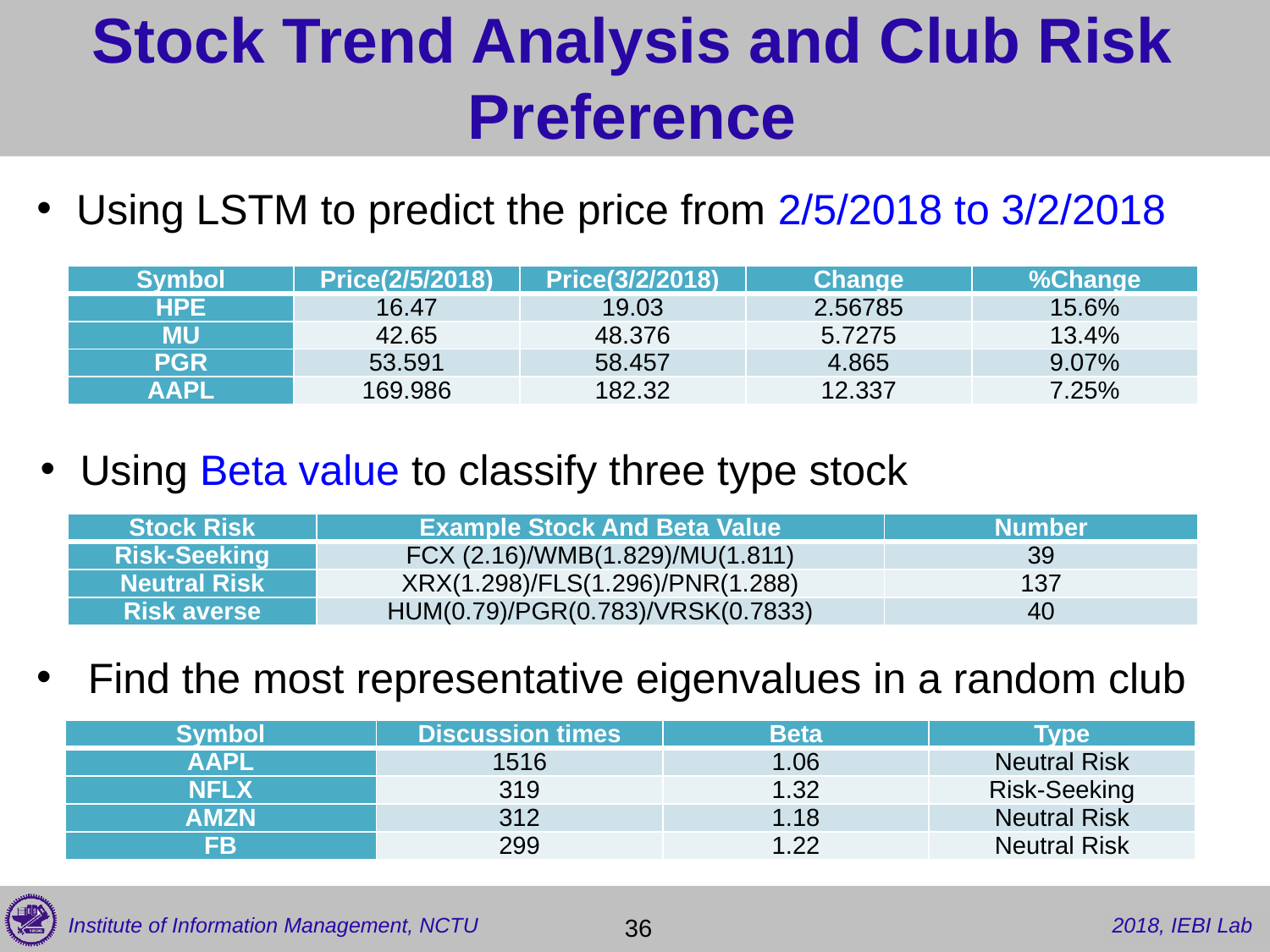

# Stock Trend Analysis and Club Risk Preference
Using LSTM to predict the price from 2/5/2018 to 3/2/2018
| Symbol | Price(2/5/2018) | Price(3/2/2018) | Change | %Change |
| --- | --- | --- | --- | --- |
| HPE | 16.47 | 19.03 | 2.56785 | 15.6% |
| MU | 42.65 | 48.376 | 5.7275 | 13.4% |
| PGR | 53.591 | 58.457 | 4.865 | 9.07% |
| AAPL | 169.986 | 182.32 | 12.337 | 7.25% |
Using Beta value to classify three type stock
| Stock Risk | Example Stock And Beta Value | Number |
| --- | --- | --- |
| Risk-Seeking | FCX (2.16)/WMB(1.829)/MU(1.811) | 39 |
| Neutral Risk | XRX(1.298)/FLS(1.296)/PNR(1.288) | 137 |
| Risk averse | HUM(0.79)/PGR(0.783)/VRSK(0.7833) | 40 |
 Find the most representative eigenvalues in a random club
| Symbol | Discussion times | Beta | Type |
| --- | --- | --- | --- |
| AAPL | 1516 | 1.06 | Neutral Risk |
| NFLX | 319 | 1.32 | Risk-Seeking |
| AMZN | 312 | 1.18 | Neutral Risk |
| FB | 299 | 1.22 | Neutral Risk |
   36